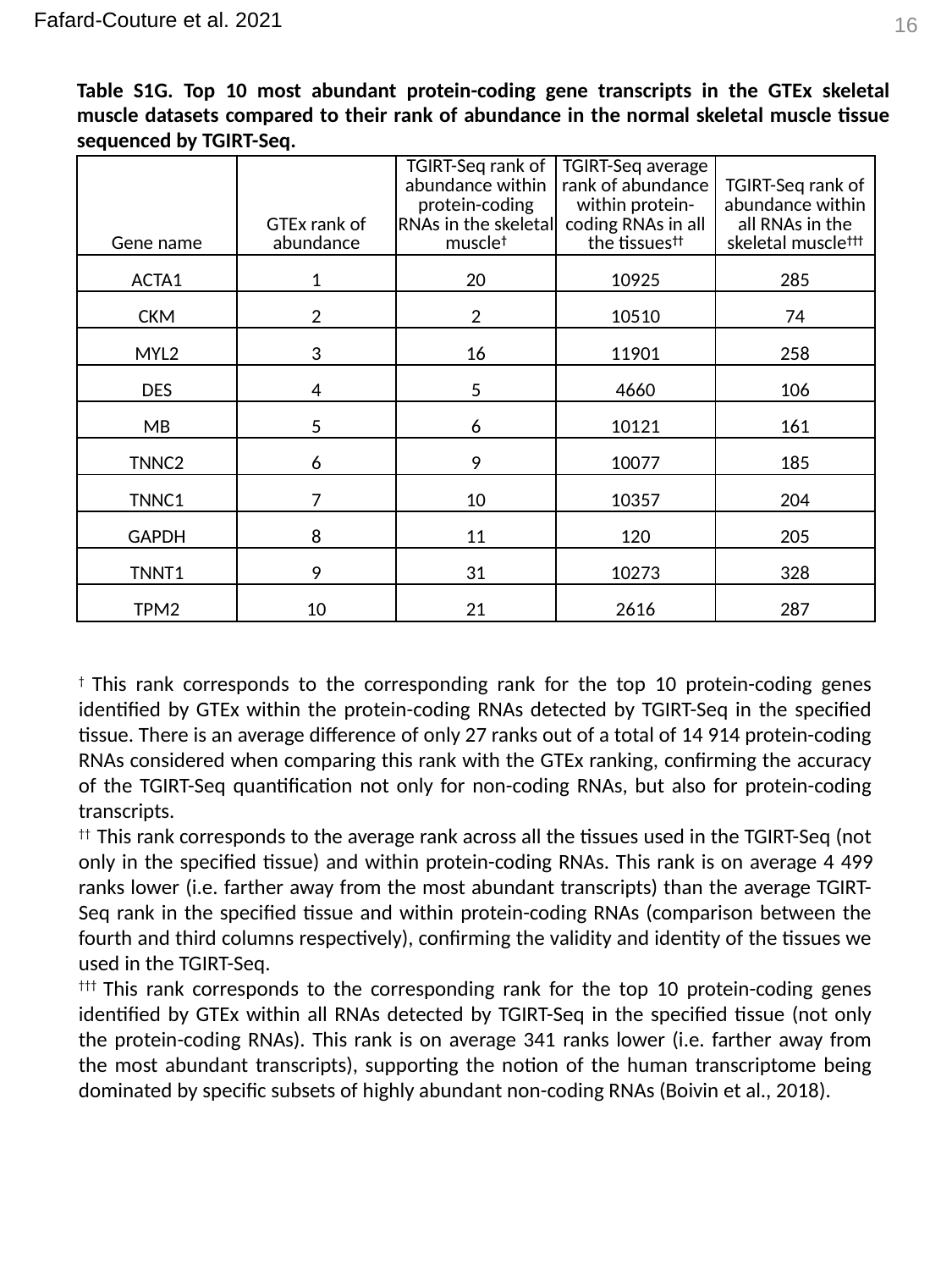

16
Table S1G. Top 10 most abundant protein-coding gene transcripts in the GTEx skeletal muscle datasets compared to their rank of abundance in the normal skeletal muscle tissue sequenced by TGIRT-Seq.
| Gene name | GTEx rank of abundance | TGIRT-Seq rank of abundance within protein-coding RNAs in the skeletal muscle† | TGIRT-Seq average rank of abundance within protein-coding RNAs in all the tissues†† | TGIRT-Seq rank of abundance within all RNAs in the skeletal muscle††† |
| --- | --- | --- | --- | --- |
| ACTA1 | 1 | 20 | 10925 | 285 |
| CKM | 2 | 2 | 10510 | 74 |
| MYL2 | 3 | 16 | 11901 | 258 |
| DES | 4 | 5 | 4660 | 106 |
| MB | 5 | 6 | 10121 | 161 |
| TNNC2 | 6 | 9 | 10077 | 185 |
| TNNC1 | 7 | 10 | 10357 | 204 |
| GAPDH | 8 | 11 | 120 | 205 |
| TNNT1 | 9 | 31 | 10273 | 328 |
| TPM2 | 10 | 21 | 2616 | 287 |
† This rank corresponds to the corresponding rank for the top 10 protein-coding genes identified by GTEx within the protein-coding RNAs detected by TGIRT-Seq in the specified tissue. There is an average difference of only 27 ranks out of a total of 14 914 protein-coding RNAs considered when comparing this rank with the GTEx ranking, confirming the accuracy of the TGIRT-Seq quantification not only for non-coding RNAs, but also for protein-coding transcripts.
††  This rank corresponds to the average rank across all the tissues used in the TGIRT-Seq (not only in the specified tissue) and within protein-coding RNAs. This rank is on average 4 499 ranks lower (i.e. farther away from the most abundant transcripts) than the average TGIRT-Seq rank in the specified tissue and within protein-coding RNAs (comparison between the fourth and third columns respectively), confirming the validity and identity of the tissues we used in the TGIRT-Seq.
††† This rank corresponds to the corresponding rank for the top 10 protein-coding genes identified by GTEx within all RNAs detected by TGIRT-Seq in the specified tissue (not only the protein-coding RNAs). This rank is on average 341 ranks lower (i.e. farther away from the most abundant transcripts), supporting the notion of the human transcriptome being dominated by specific subsets of highly abundant non-coding RNAs (Boivin et al., 2018).